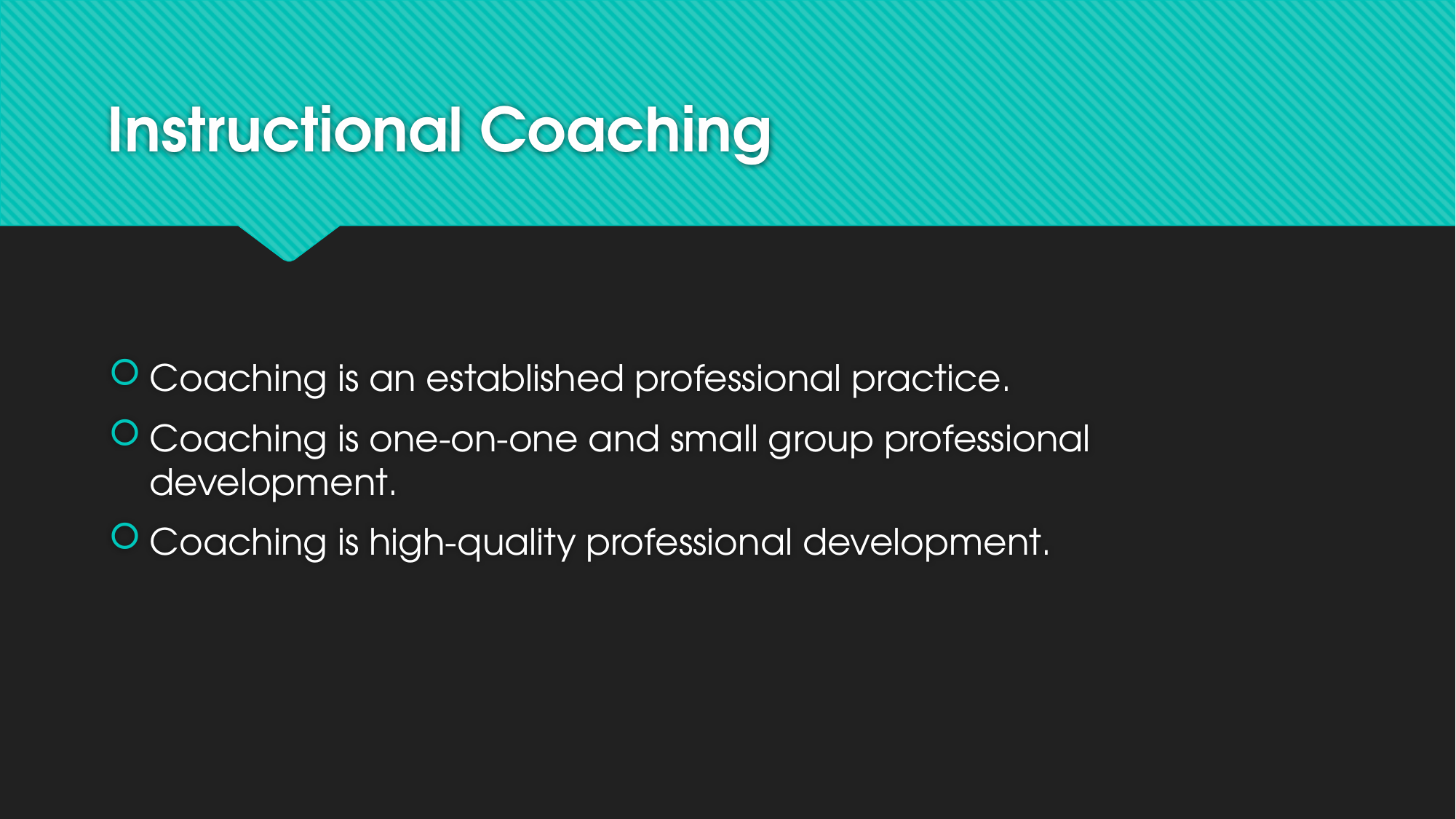

# Instructional Coaching
Coaching is an established professional practice.
Coaching is one-on-one and small group professional development.
Coaching is high-quality professional development.